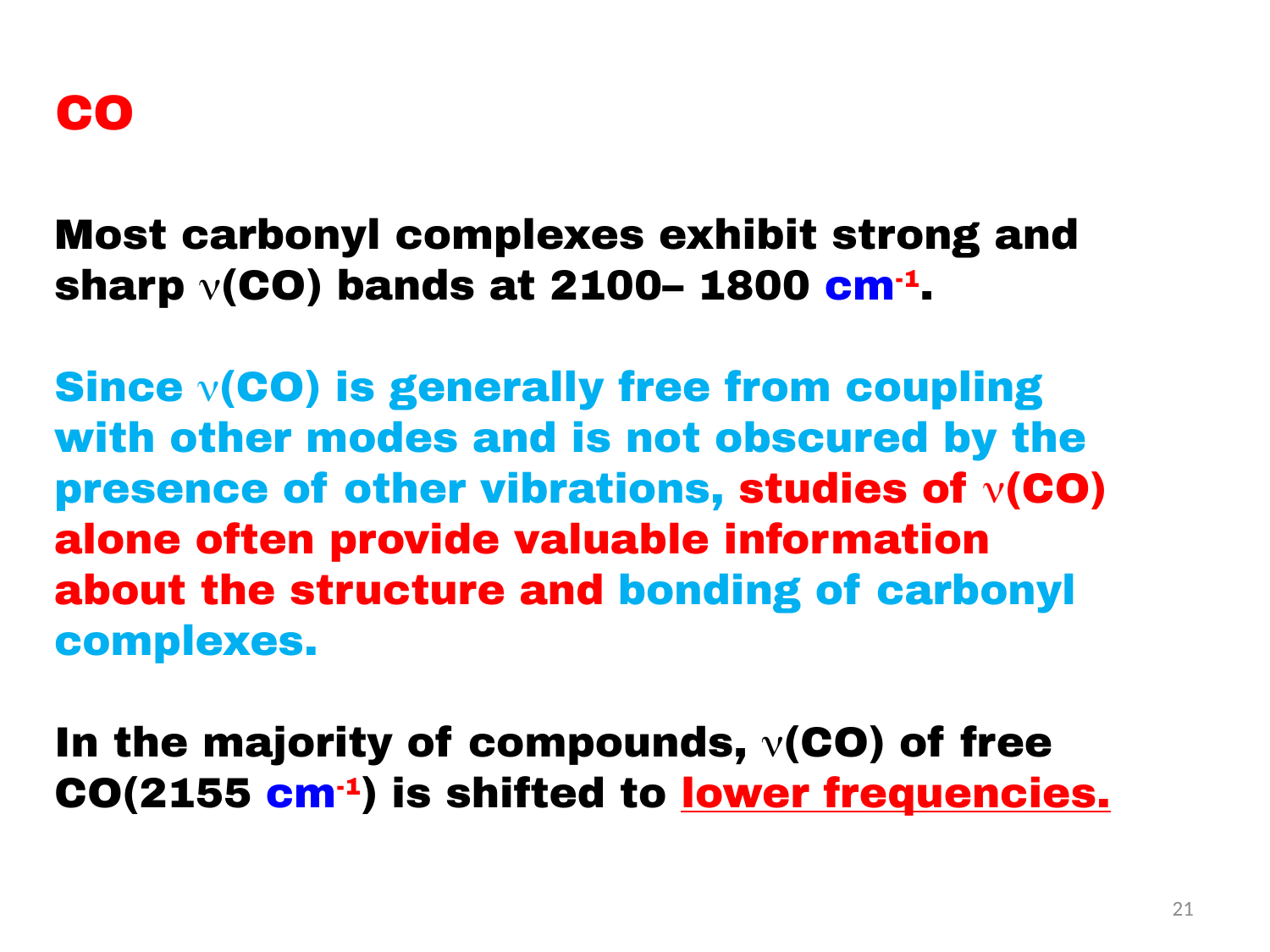

CO
Most carbonyl complexes exhibit strong and sharp ν(CO) bands at 2100– 1800 cm-1.

Since ν(CO) is generally free from coupling with other modes and is not obscured by the presence of other vibrations, studies of ν(CO) alone often provide valuable information about the structure and bonding of carbonyl complexes.

In the majority of compounds, ν(CO) of free CO(2155 cm-1) is shifted to lower frequencies.
21